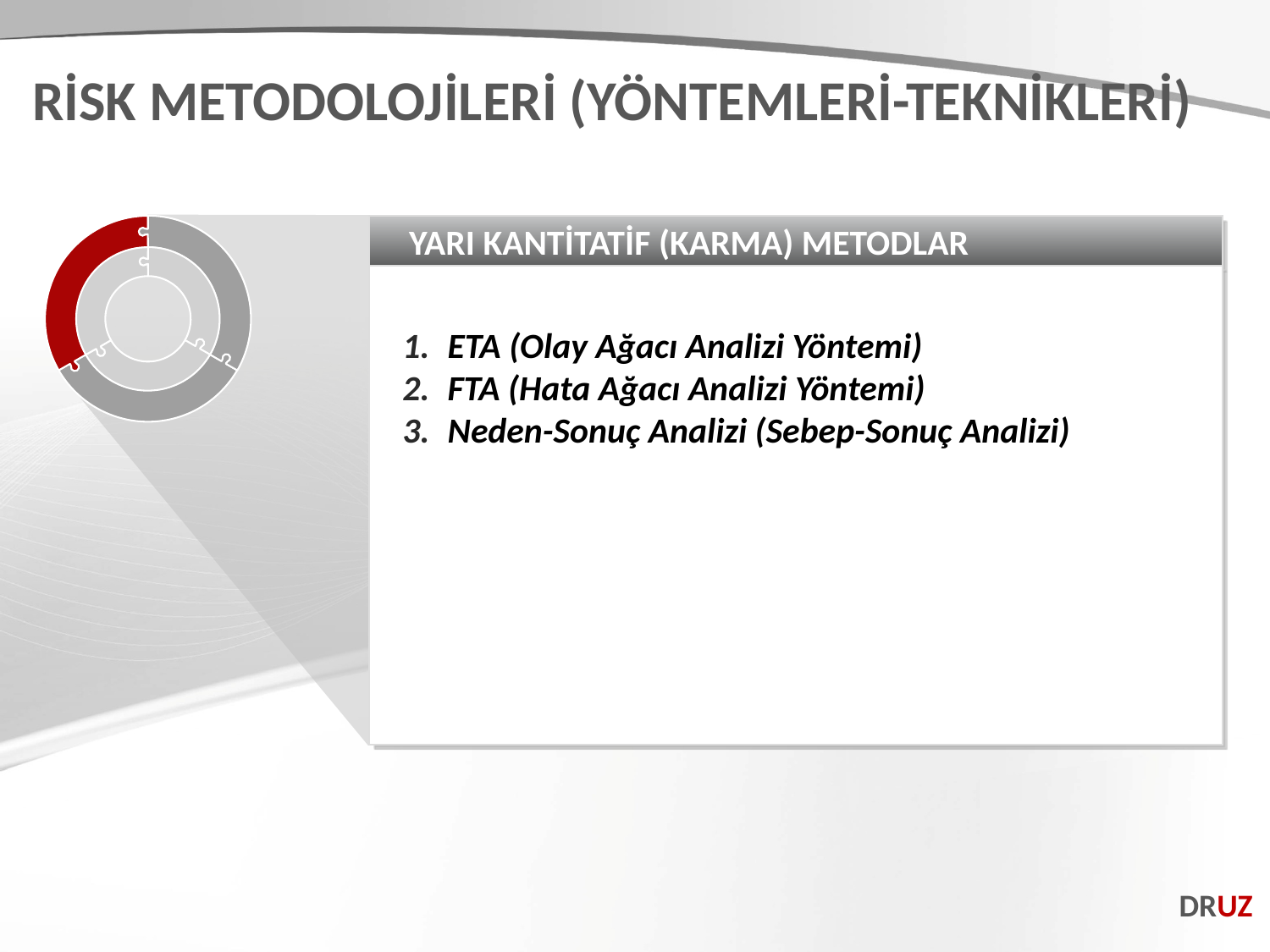

RİSK METODOLOJİLERİ (YÖNTEMLERİ-TEKNİKLERİ)

YARI KANTİTATİF (KARMA) METODLAR

ETA (Olay Ağacı Analizi Yöntemi)
FTA (Hata Ağacı Analizi Yöntemi)
Neden-Sonuç Analizi (Sebep-Sonuç Analizi)

DRUZ